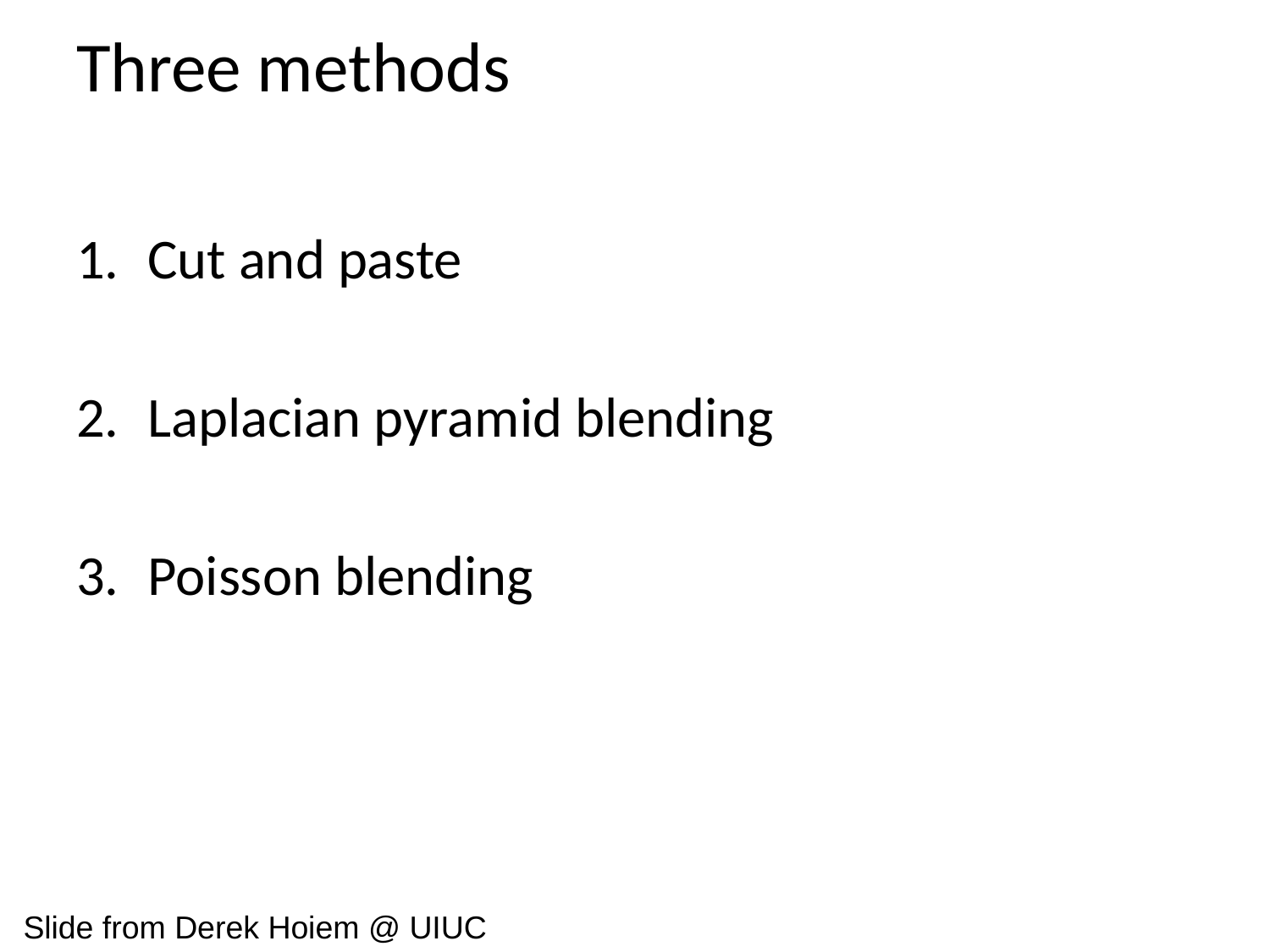

# Three methods

Cut and paste

Laplacian pyramid blending

Poisson blending
Slide from Derek Hoiem @ UIUC